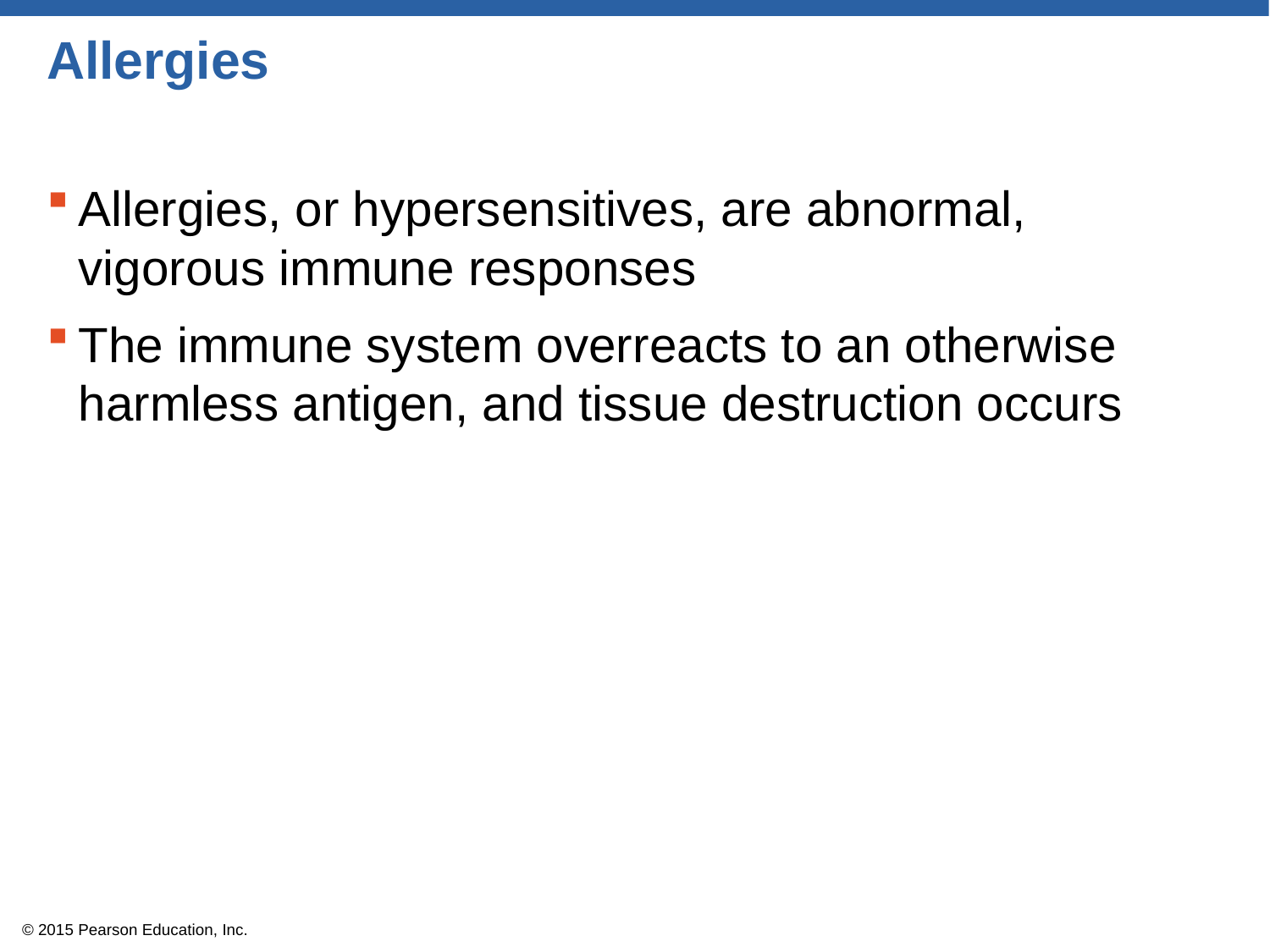

# Allergies
Allergies, or hypersensitives, are abnormal, vigorous immune responses
The immune system overreacts to an otherwise harmless antigen, and tissue destruction occurs
© 2015 Pearson Education, Inc.